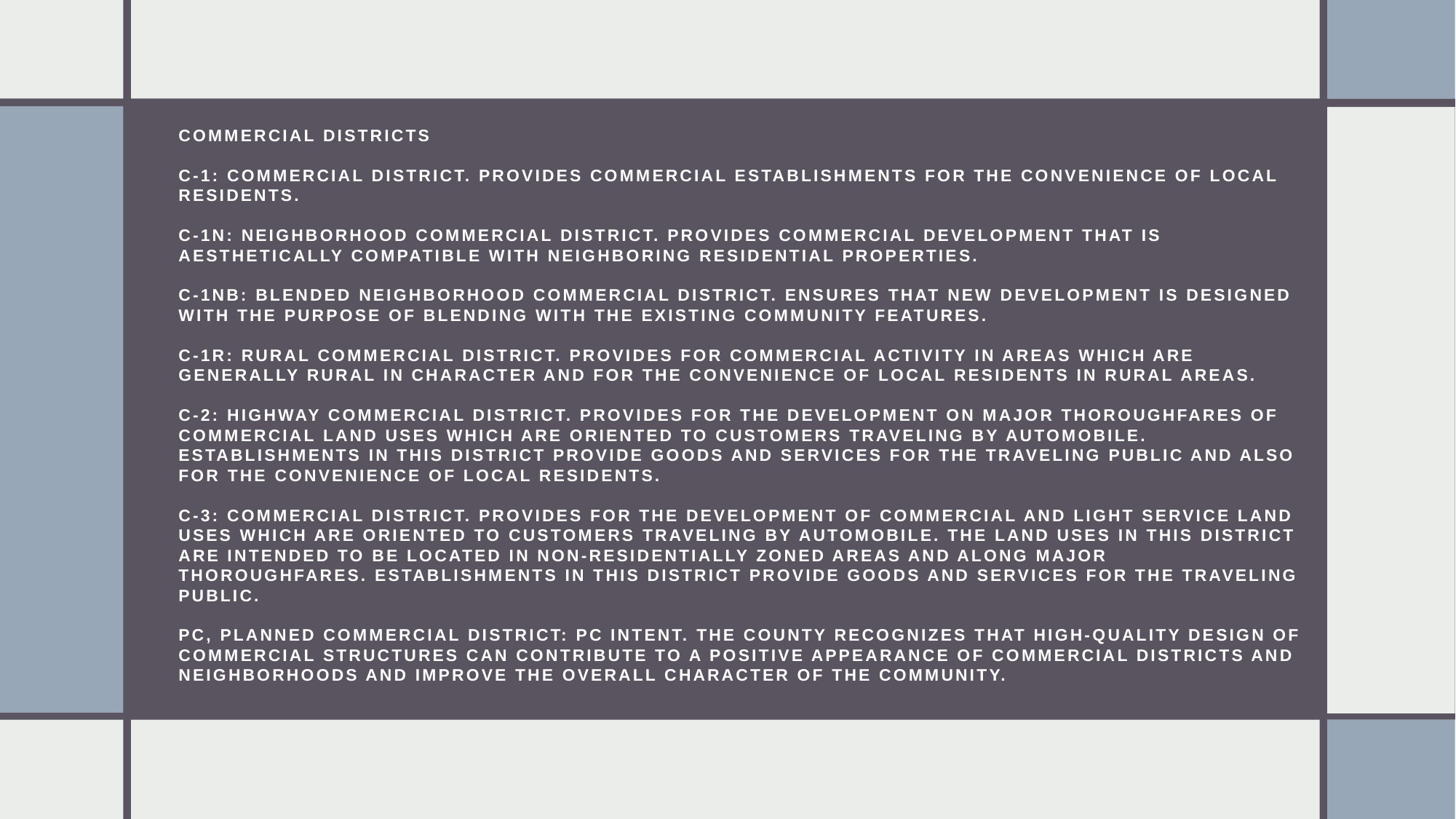

# Commercial Districts C-1: Commercial District. Provides commercial establishments for the convenience of local residents. C-1N: Neighborhood Commercial District. Provides commercial development that is aesthetically compatible with neighboring residential properties. C-1NB: Blended Neighborhood Commercial District. Ensures that new development is designed with the purpose of blending with the existing community features. C-1R: Rural Commercial District. Provides for commercial activity in areas which are generally rural in character and for the convenience of local residents in rural areas. C-2: Highway Commercial District. Provides for the development on major thoroughfares of commercial land uses which are oriented to customers traveling by automobile. Establishments in this district provide goods and services for the traveling public and also for the convenience of local residents. C-3: Commercial District. Provides for the development of commercial and light service land uses which are oriented to customers traveling by automobile. The land uses in this district are intended to be located in non-residentially zoned areas and along major thoroughfares. Establishments in this district provide goods and services for the traveling public. PC, Planned Commercial District: PC intent. The county recognizes that high-quality design of commercial structures can contribute to a positive appearance of commercial districts and neighborhoods and improve the overall character of the community.